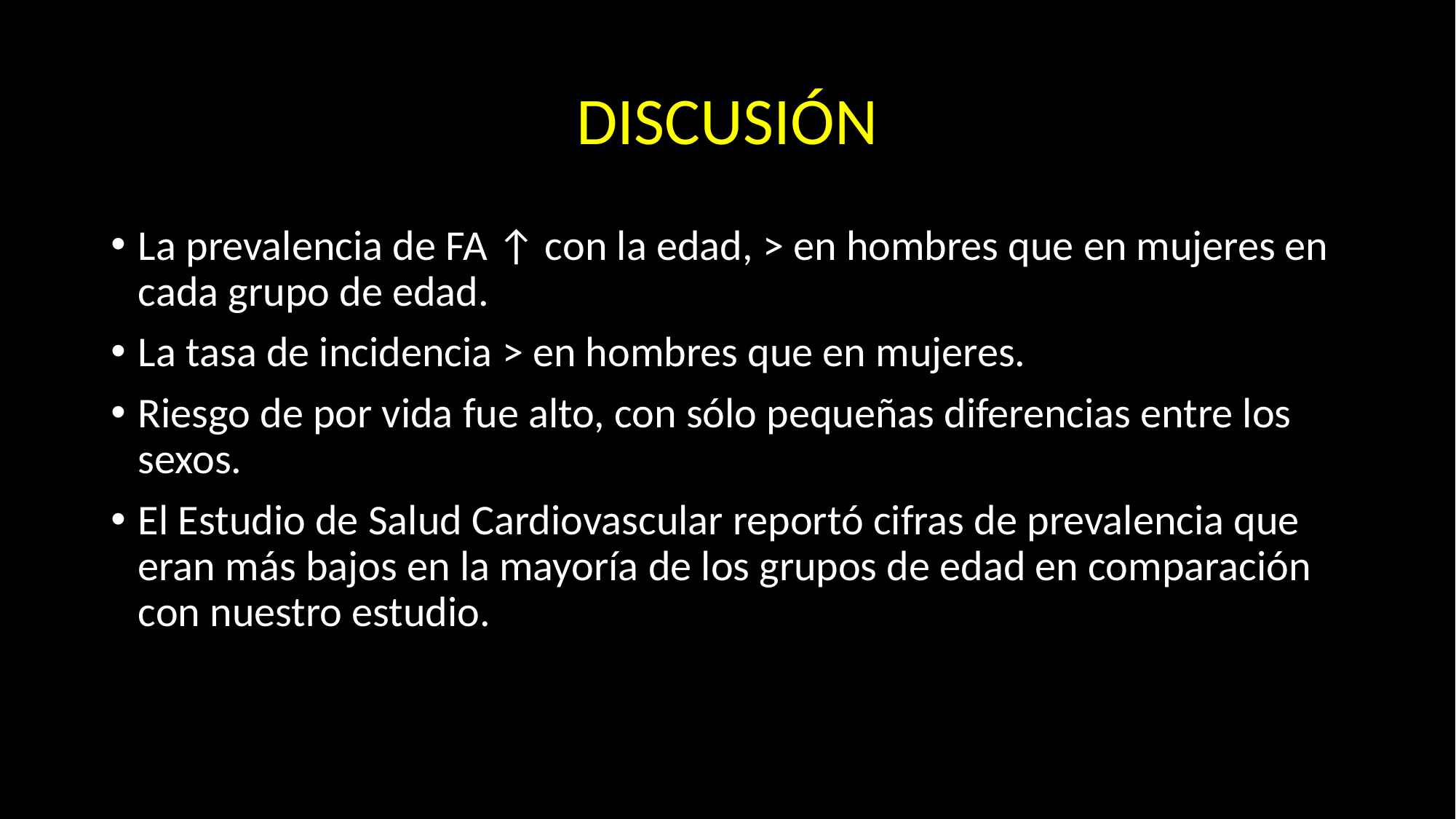

# DISCUSIÓN
La prevalencia de FA ↑ con la edad, > en hombres que en mujeres en cada grupo de edad.
La tasa de incidencia > en hombres que en mujeres.
Riesgo de por vida fue alto, con sólo pequeñas diferencias entre los sexos.
El Estudio de Salud Cardiovascular reportó cifras de prevalencia que eran más bajos en la mayoría de los grupos de edad en comparación con nuestro estudio.